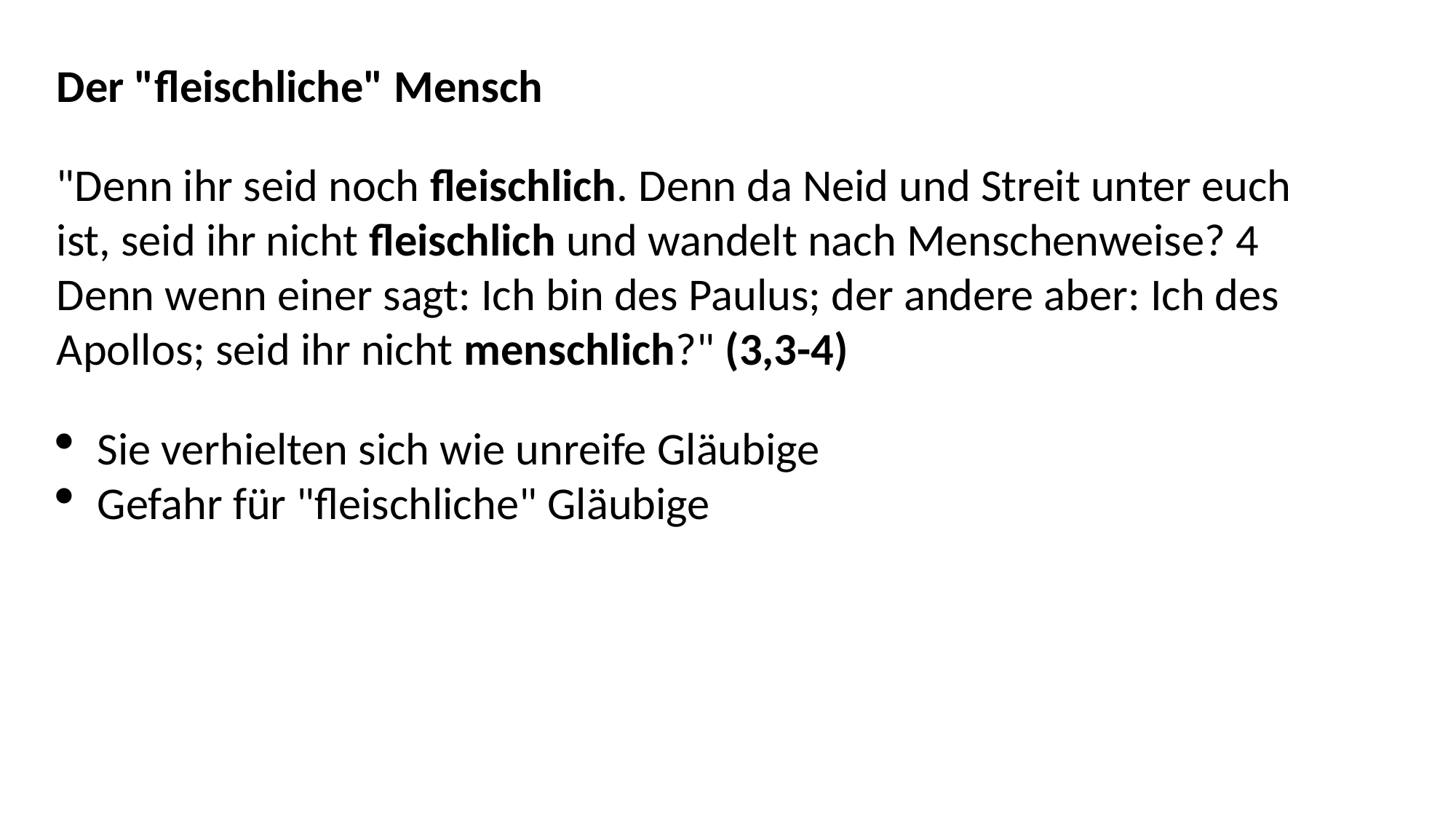

Der "fleischliche" Mensch
"Denn ihr seid noch fleischlich. Denn da Neid und Streit unter euch ist, seid ihr nicht fleischlich und wandelt nach Menschenweise? 4 Denn wenn einer sagt: Ich bin des Paulus; der andere aber: Ich des Apollos; seid ihr nicht menschlich?" (3,3-4)
Sie verhielten sich wie unreife Gläubige
Gefahr für "fleischliche" Gläubige